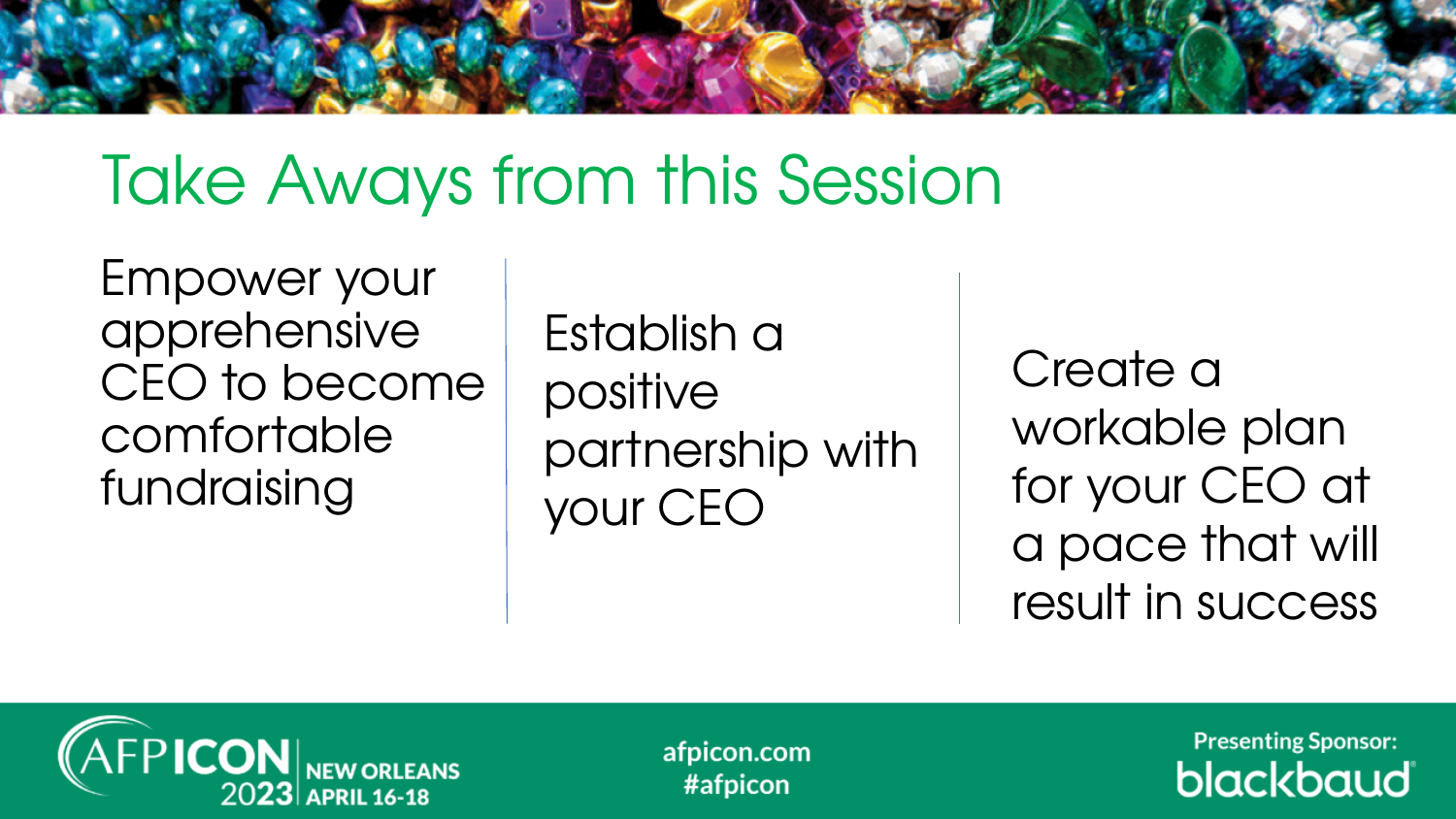

# Take Aways from this Session
Empower your apprehensive CEO to become comfortable fundraising

Establish a positive partnership with your CEO
Create a workable plan for your CEO at a pace that will result in success